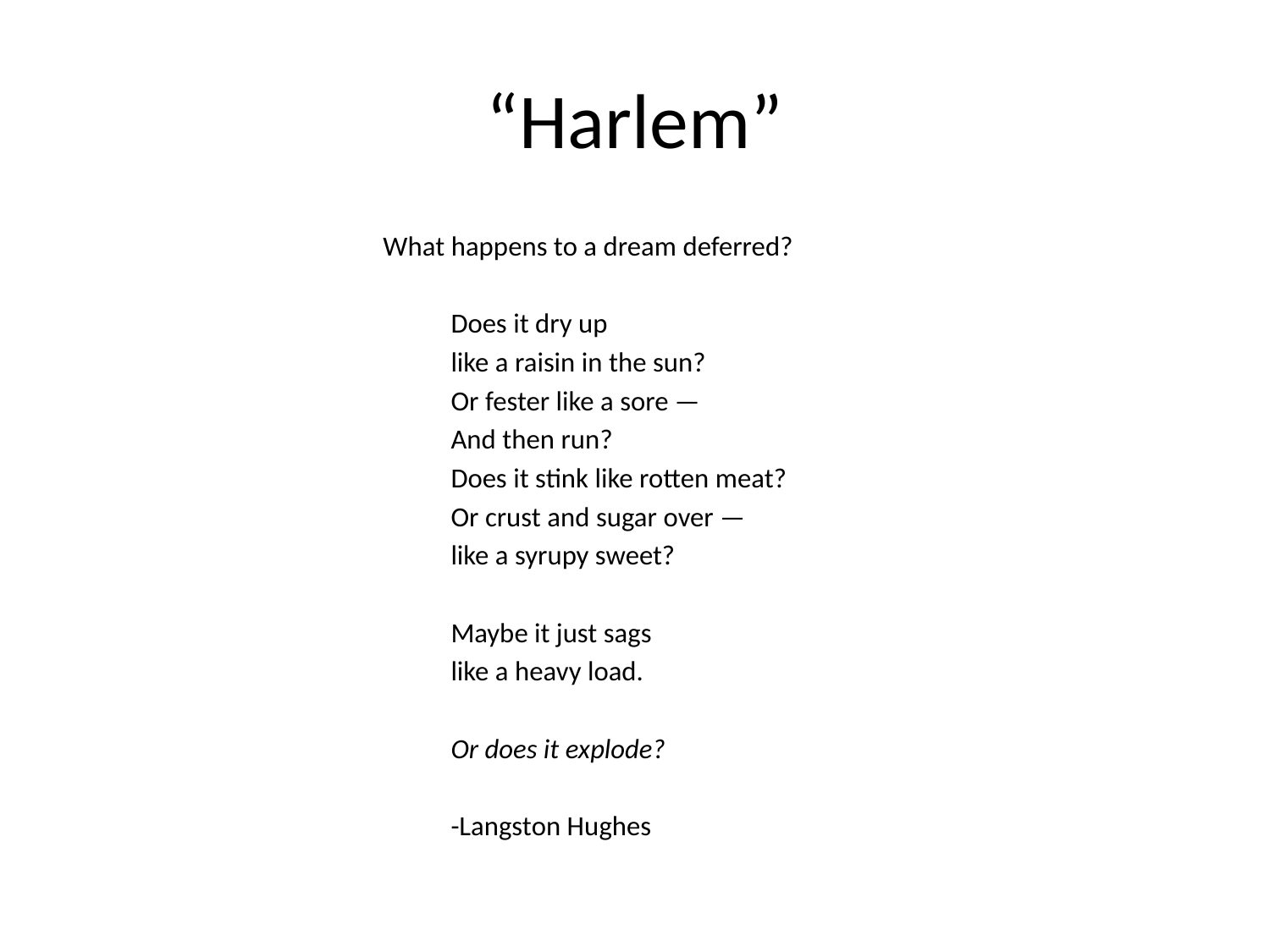

# “Harlem”
What happens to a dream deferred?

	    Does it dry up
	    like a raisin in the sun?
	    Or fester like a sore —
	    And then run?
	    Does it stink like rotten meat?
	    Or crust and sugar over —
	    like a syrupy sweet?

	    Maybe it just sags
	    like a heavy load.

	    Or does it explode?

	    -Langston Hughes